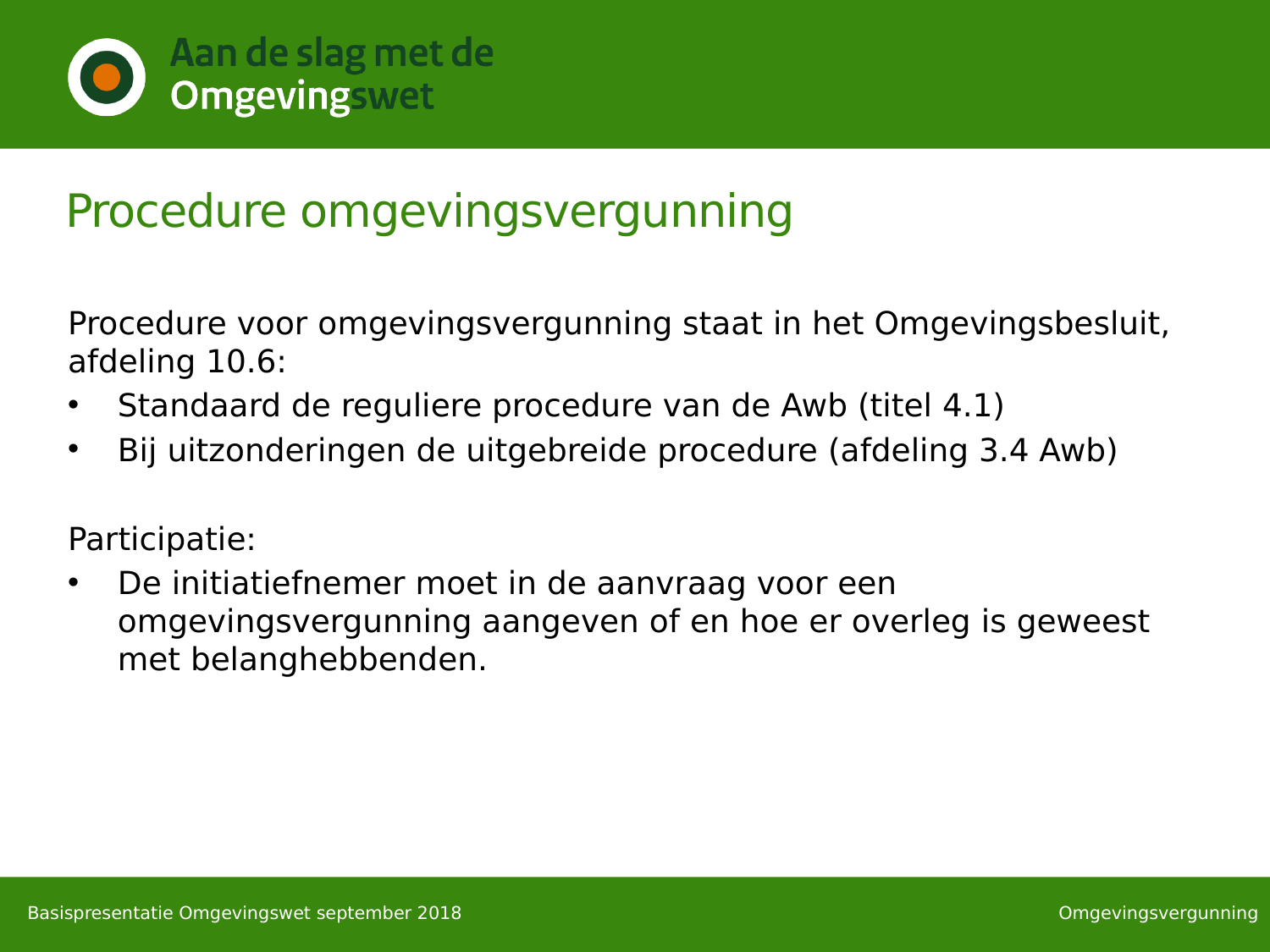

# Procedure omgevingsvergunning
Procedure voor omgevingsvergunning staat in het Omgevingsbesluit, afdeling 10.6:
Standaard de reguliere procedure van de Awb (titel 4.1)
Bij uitzonderingen de uitgebreide procedure (afdeling 3.4 Awb)

Participatie:
De initiatiefnemer moet in de aanvraag voor een omgevingsvergunning aangeven of en hoe er overleg is geweest met belanghebbenden.

Basispresentatie Omgevingswet september 2018
Omgevingsvergunning